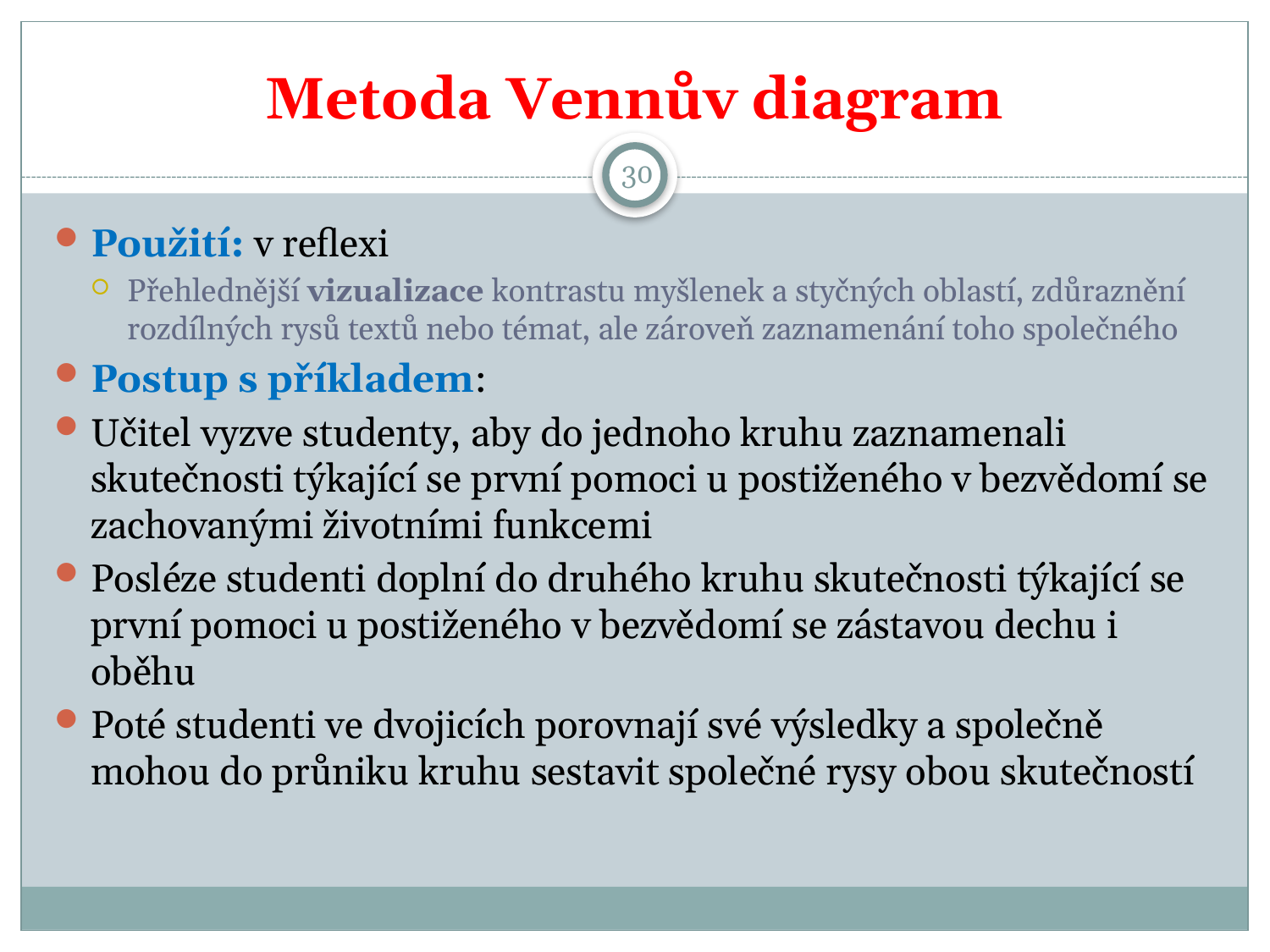

# Metoda Vennův diagram
30
Použití: v reflexi
Přehlednější vizualizace kontrastu myšlenek a styčných oblastí, zdůraznění rozdílných rysů textů nebo témat, ale zároveň zaznamenání toho společného
Postup s příkladem:
Učitel vyzve studenty, aby do jednoho kruhu zaznamenali skutečnosti týkající se první pomoci u postiženého v bezvědomí se zachovanými životními funkcemi
Posléze studenti doplní do druhého kruhu skutečnosti týkající se první pomoci u postiženého v bezvědomí se zástavou dechu i oběhu
Poté studenti ve dvojicích porovnají své výsledky a společně mohou do průniku kruhu sestavit společné rysy obou skutečností